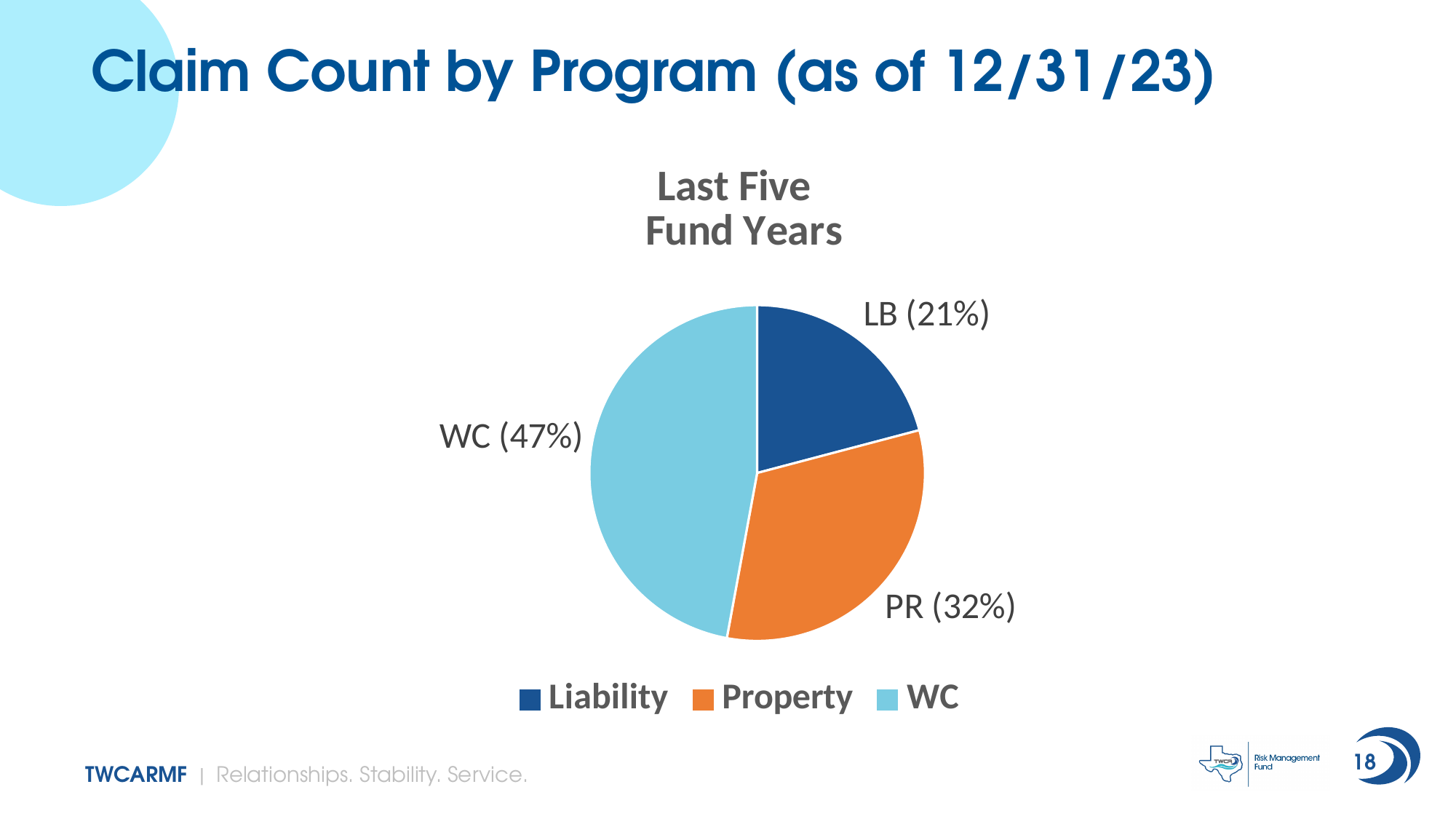

# Claim Count by Program (as of 12/31/23)

### Chart: Last Five
 Fund Years

| Category |  |
|---|---|
| Liability | 0.20891550232867598 |
| Property | 0.3200266134397871 |
| WC | 0.47105788423153694 |
18